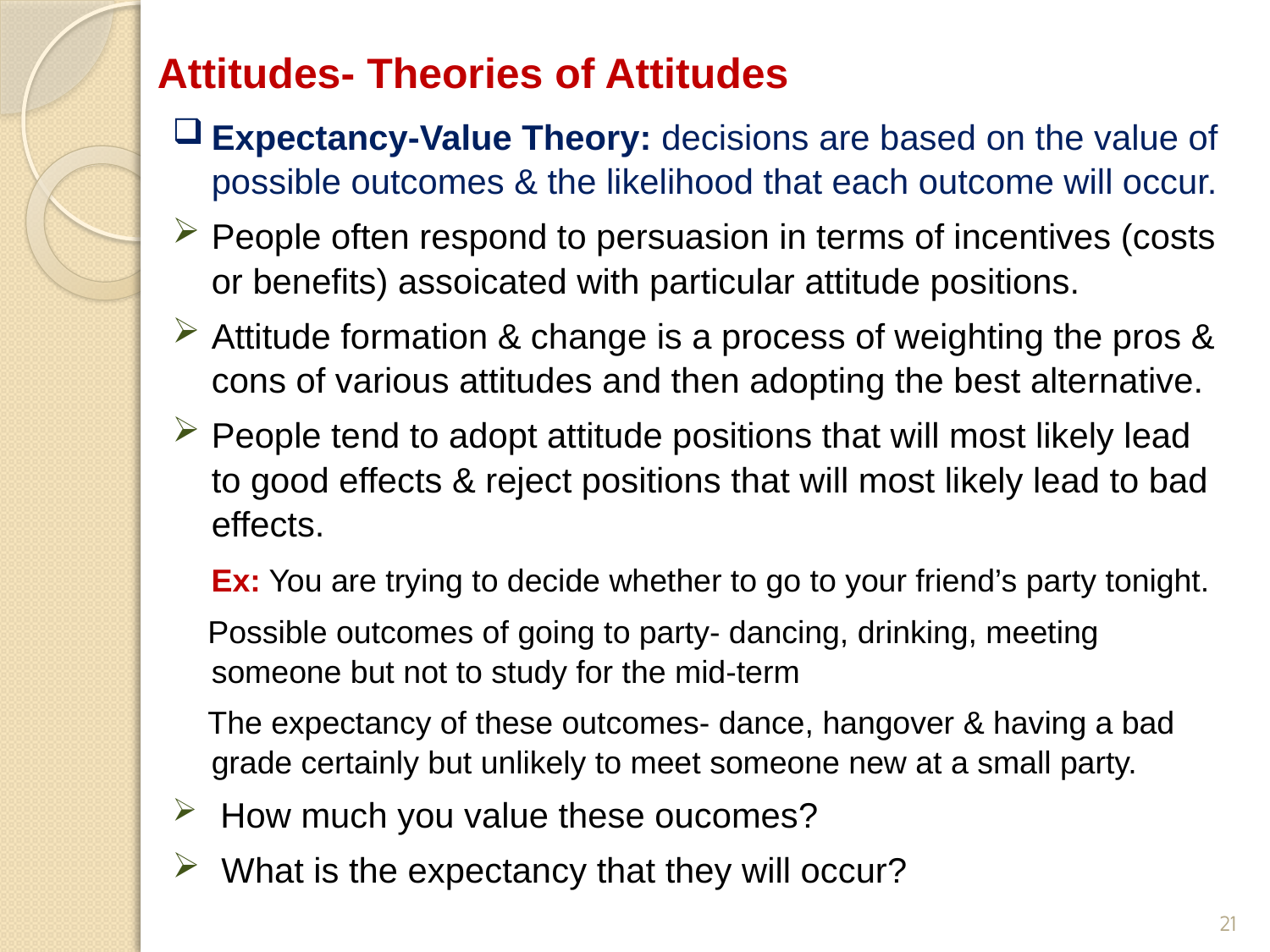

# Attitudes- Theories of Attitudes
Expectancy-Value Theory: decisions are based on the value of possible outcomes & the likelihood that each outcome will occur.
People often respond to persuasion in terms of incentives (costs or benefits) assoicated with particular attitude positions.
Attitude formation & change is a process of weighting the pros & cons of various attitudes and then adopting the best alternative.
People tend to adopt attitude positions that will most likely lead to good effects & reject positions that will most likely lead to bad effects.
    Ex: You are trying to decide whether to go to your friend’s party tonight.
    Possible outcomes of going to party- dancing, drinking, meeting someone but not to study for the mid-term
    The expectancy of these outcomes- dance, hangover & having a bad grade certainly but unlikely to meet someone new at a small party.
 How much you value these oucomes?
 What is the expectancy that they will occur?
21